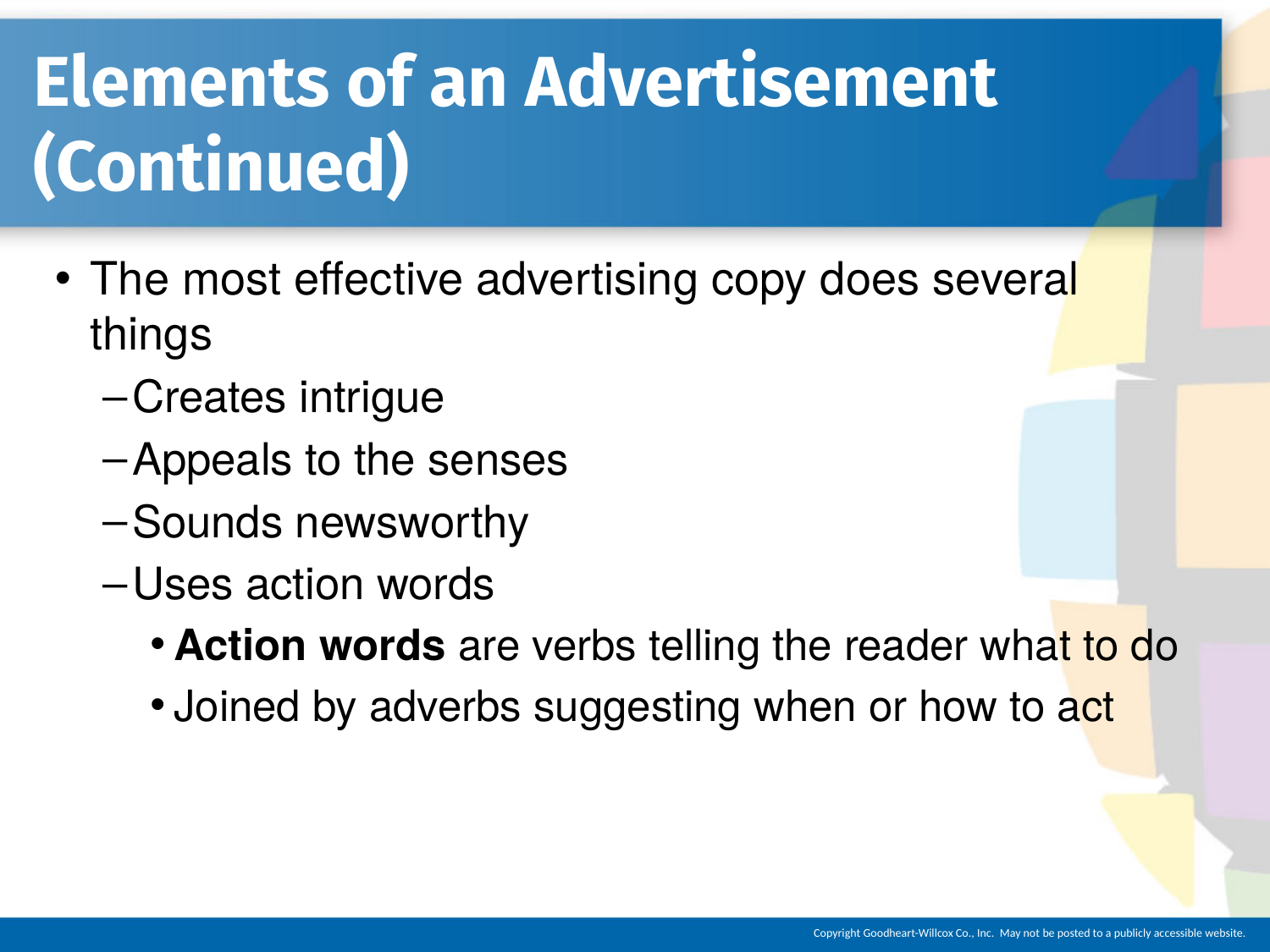

# Elements of an Advertisement (Continued)
The most effective advertising copy does several things
Creates intrigue
Appeals to the senses
Sounds newsworthy
Uses action words
Action words are verbs telling the reader what to do
Joined by adverbs suggesting when or how to act